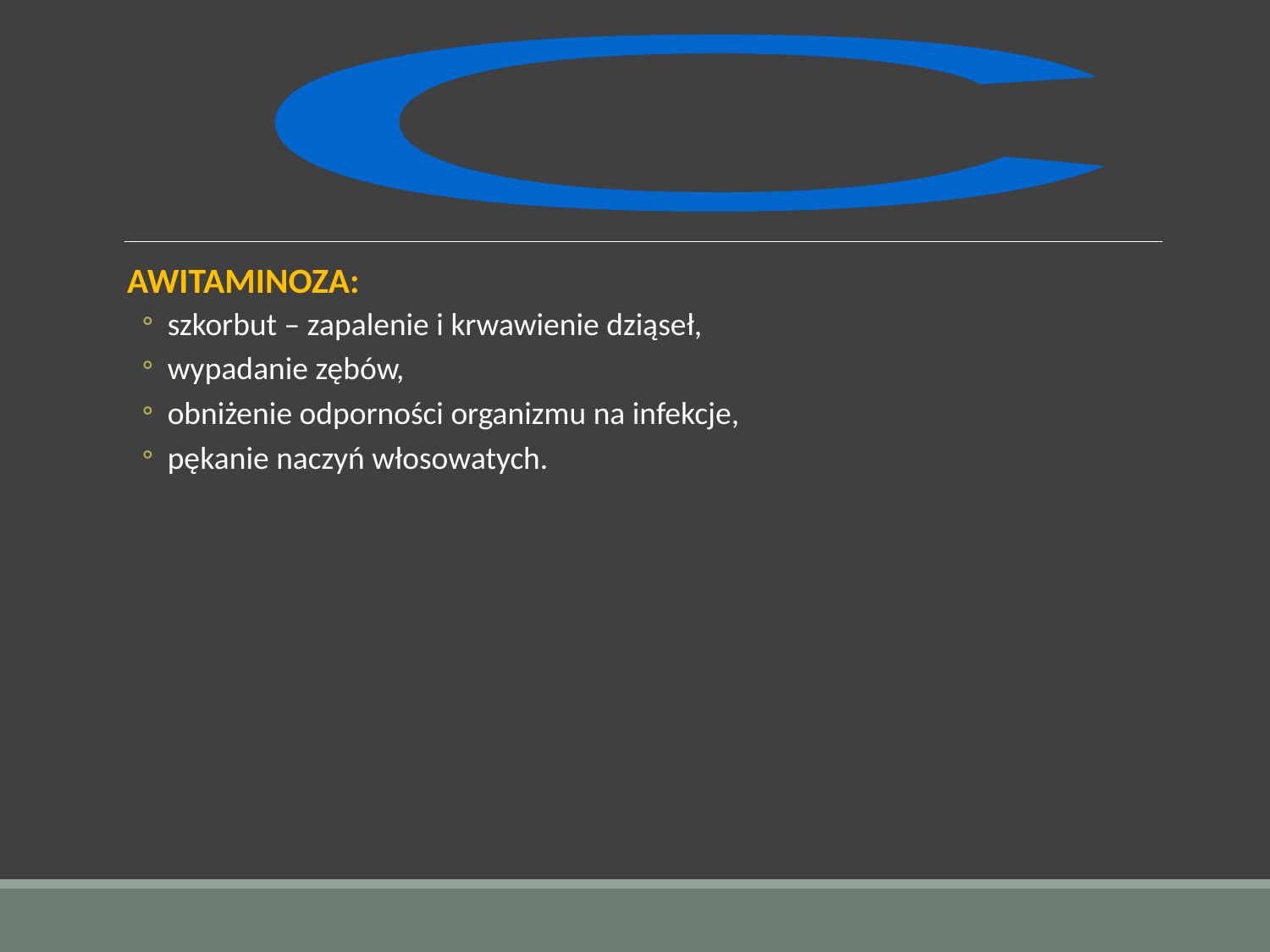

C
AWITAMINOZA:
szkorbut – zapalenie i krwawienie dziąseł,
wypadanie zębów,
obniżenie odporności organizmu na infekcje,
pękanie naczyń włosowatych.